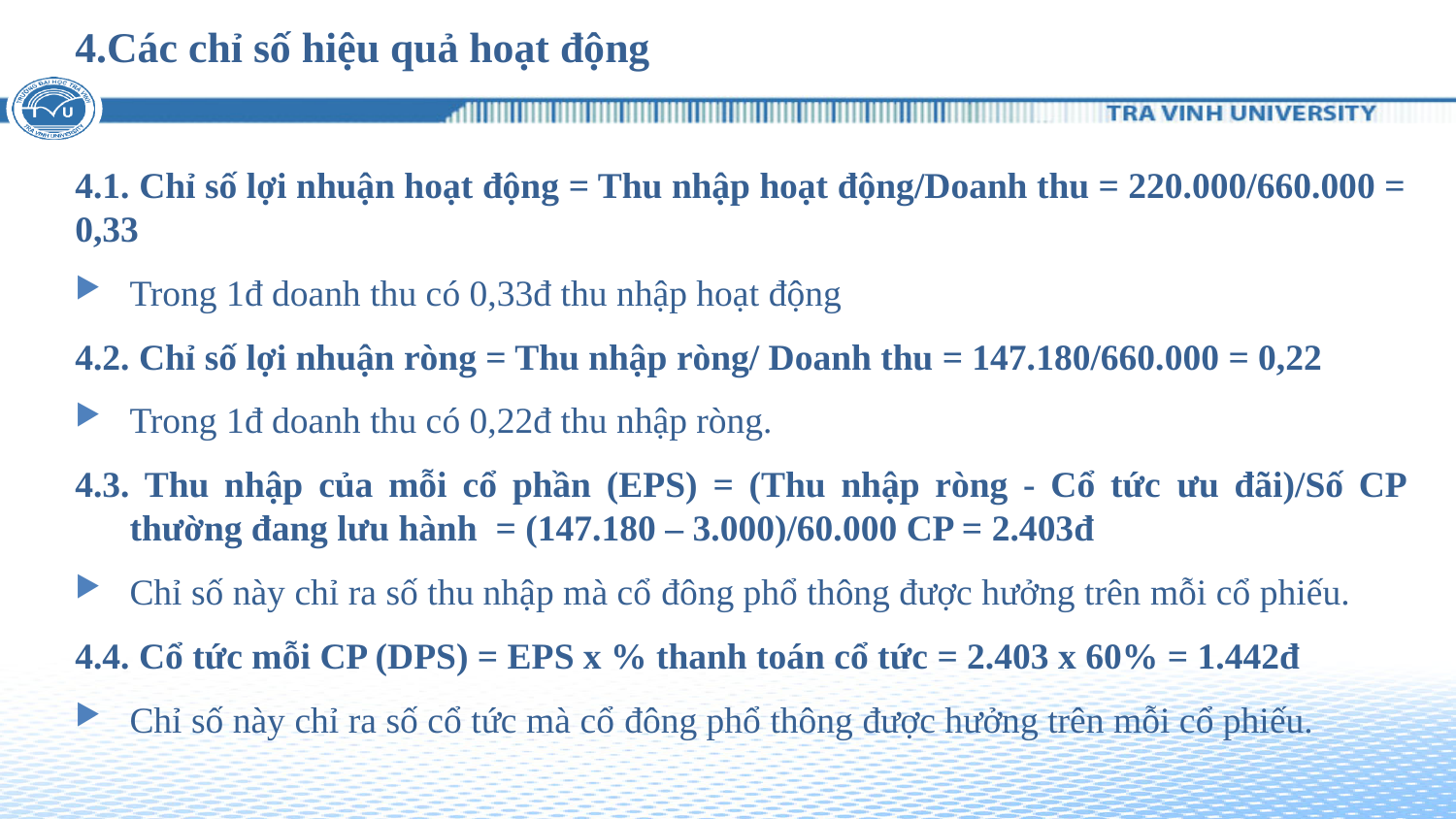

# 4.Các chỉ số hiệu quả hoạt động
4.1. Chỉ số lợi nhuận hoạt động = Thu nhập hoạt động/Doanh thu = 220.000/660.000 = 0,33
Trong 1đ doanh thu có 0,33đ thu nhập hoạt động
4.2. Chỉ số lợi nhuận ròng = Thu nhập ròng/ Doanh thu = 147.180/660.000 = 0,22
Trong 1đ doanh thu có 0,22đ thu nhập ròng.
4.3. Thu nhập của mỗi cổ phần (EPS) = (Thu nhập ròng - Cổ tức ưu đãi)/Số CP thường đang lưu hành  = (147.180 – 3.000)/60.000 CP = 2.403đ
Chỉ số này chỉ ra số thu nhập mà cổ đông phổ thông được hưởng trên mỗi cổ phiếu.
4.4. Cổ tức mỗi CP (DPS) = EPS x % thanh toán cổ tức = 2.403 x 60% = 1.442đ
Chỉ số này chỉ ra số cổ tức mà cổ đông phổ thông được hưởng trên mỗi cổ phiếu.